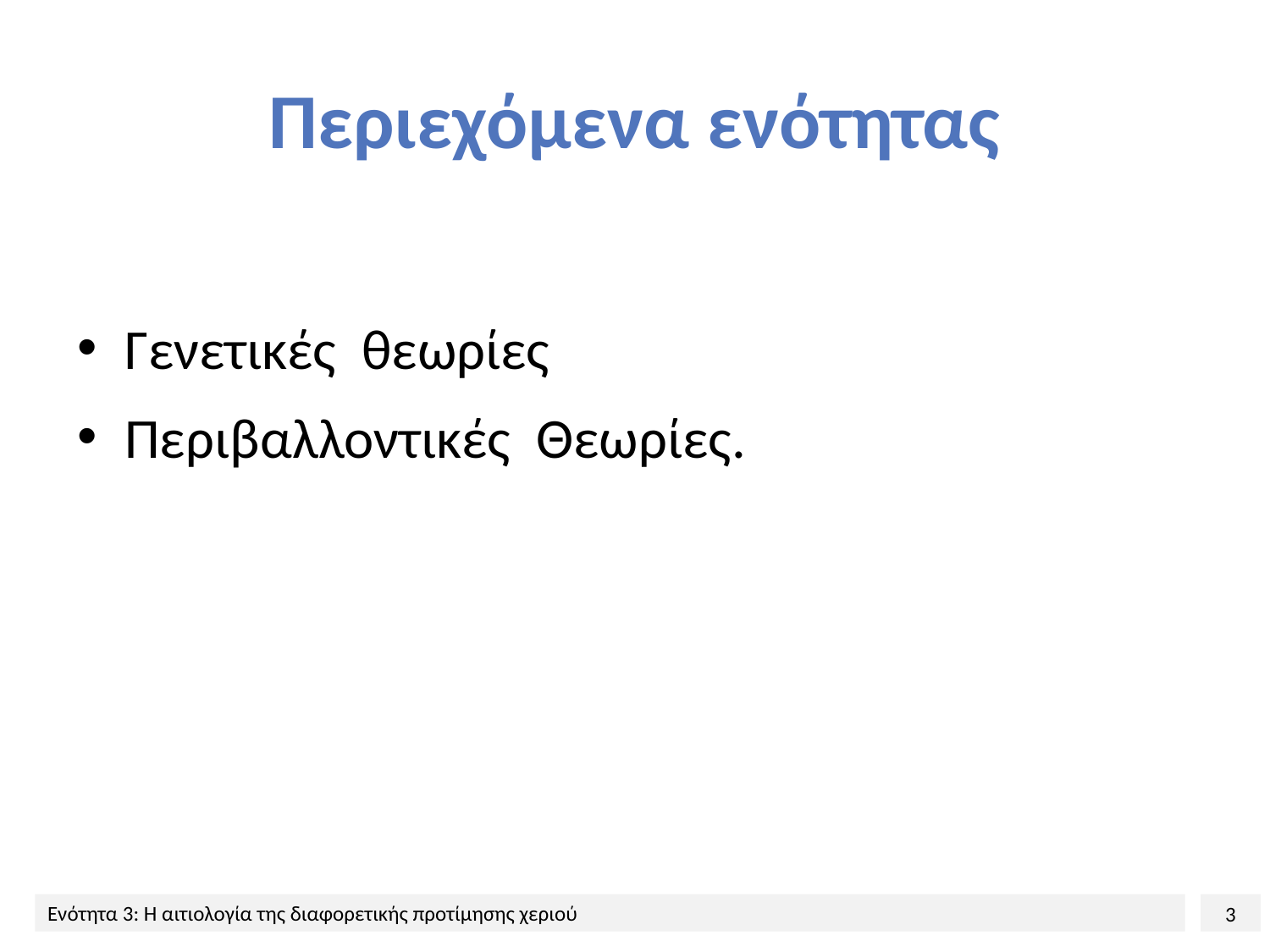

# Περιεχόμενα ενότητας
Γενετικές  θεωρίες
Περιβαλλοντικές  Θεωρίες.